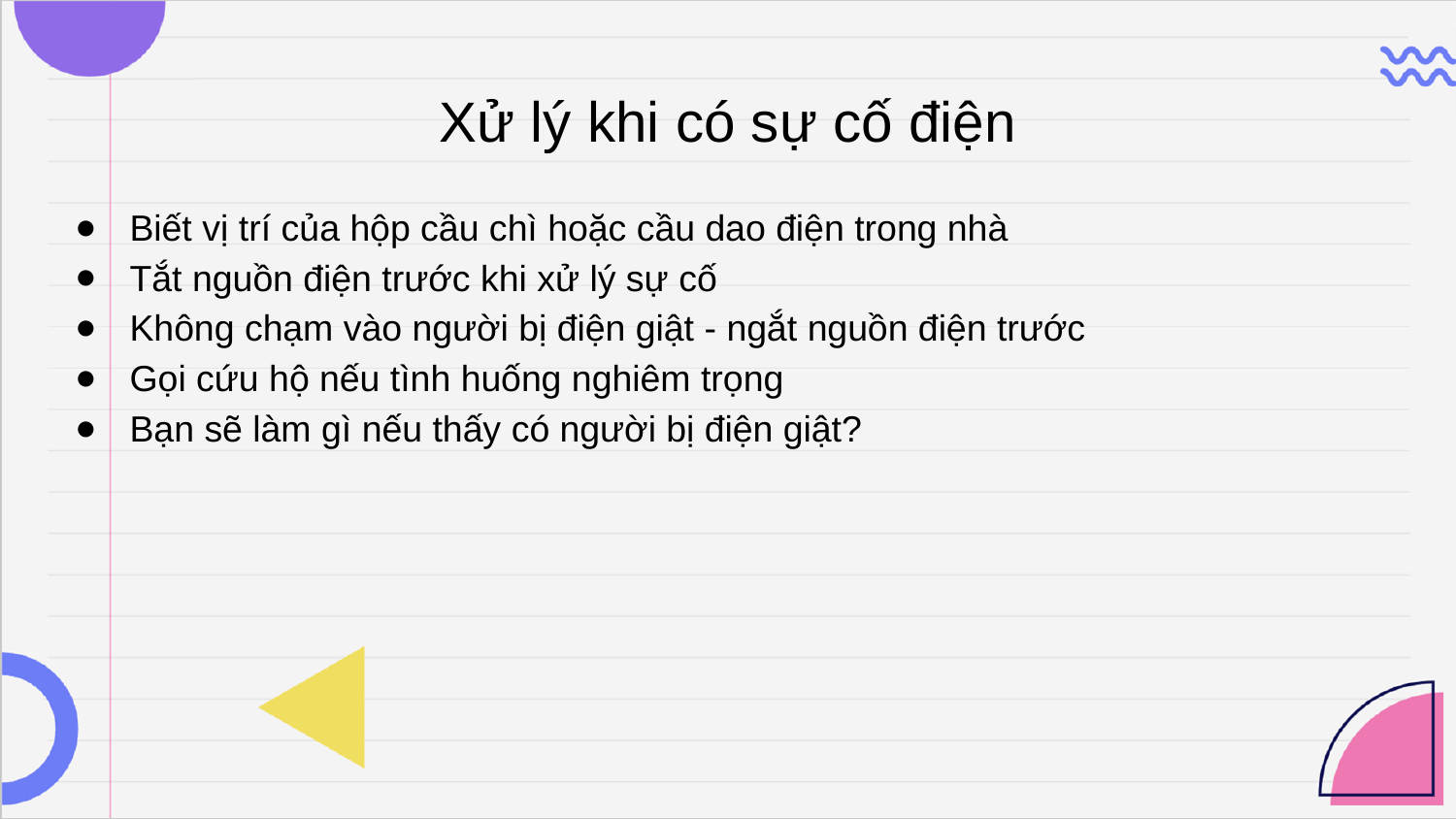

# Xử lý khi có sự cố điện
Biết vị trí của hộp cầu chì hoặc cầu dao điện trong nhà
Tắt nguồn điện trước khi xử lý sự cố
Không chạm vào người bị điện giật - ngắt nguồn điện trước
Gọi cứu hộ nếu tình huống nghiêm trọng
Bạn sẽ làm gì nếu thấy có người bị điện giật?